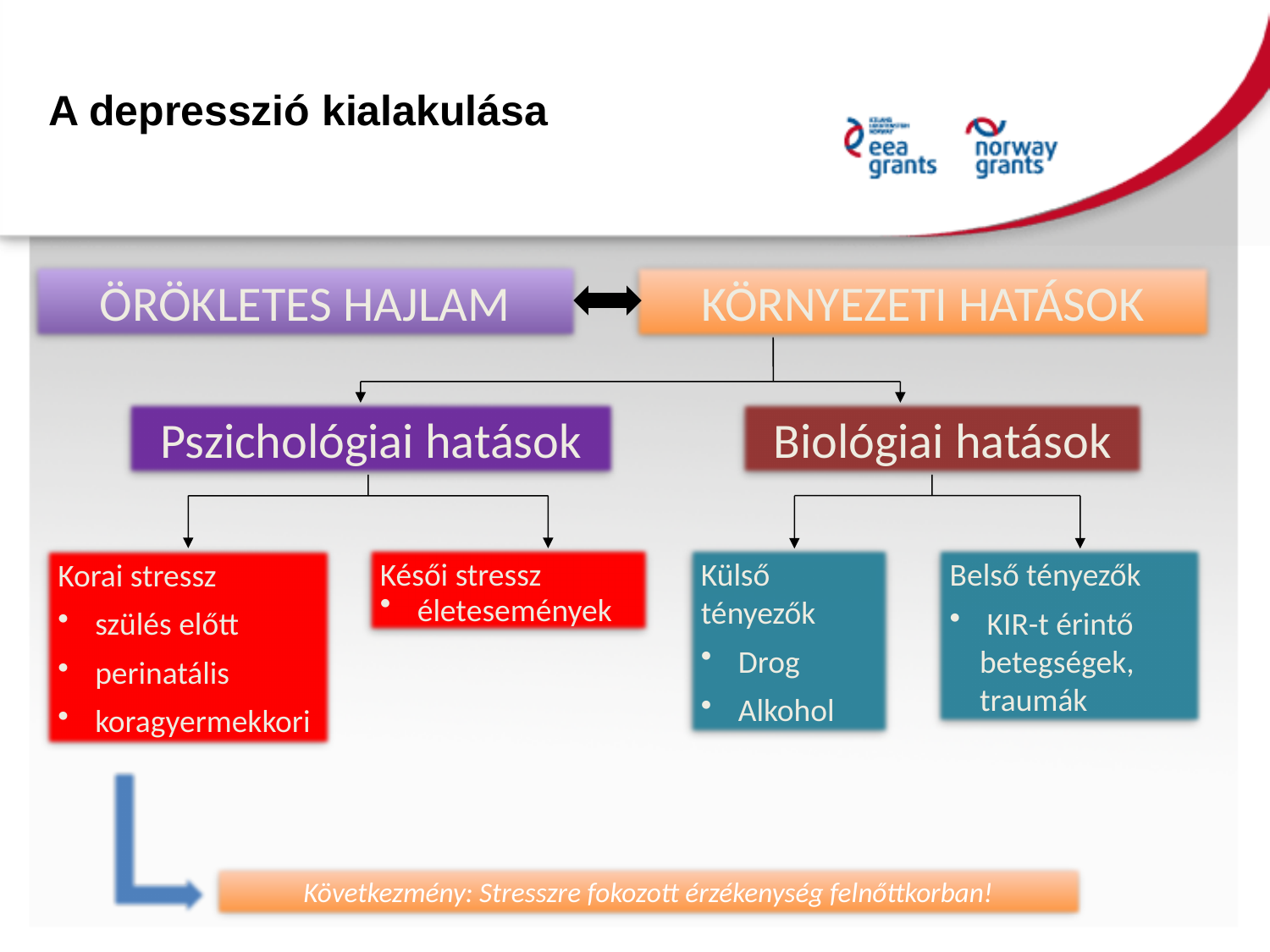

# A depresszió kialakulása
ÖRÖKLETES HAJLAM
KÖRNYEZETI HATÁSOK

Pszichológiai hatások
Biológiai hatások

Késői stressz
 életesemények
Külső tényezők
 Drog
 Alkohol
Belső tényezők
 KIR-t érintő betegségek, traumák
Korai stressz
 szülés előtt
 perinatális
 koragyermekkori

Következmény: Stresszre fokozott érzékenység felnőttkorban!